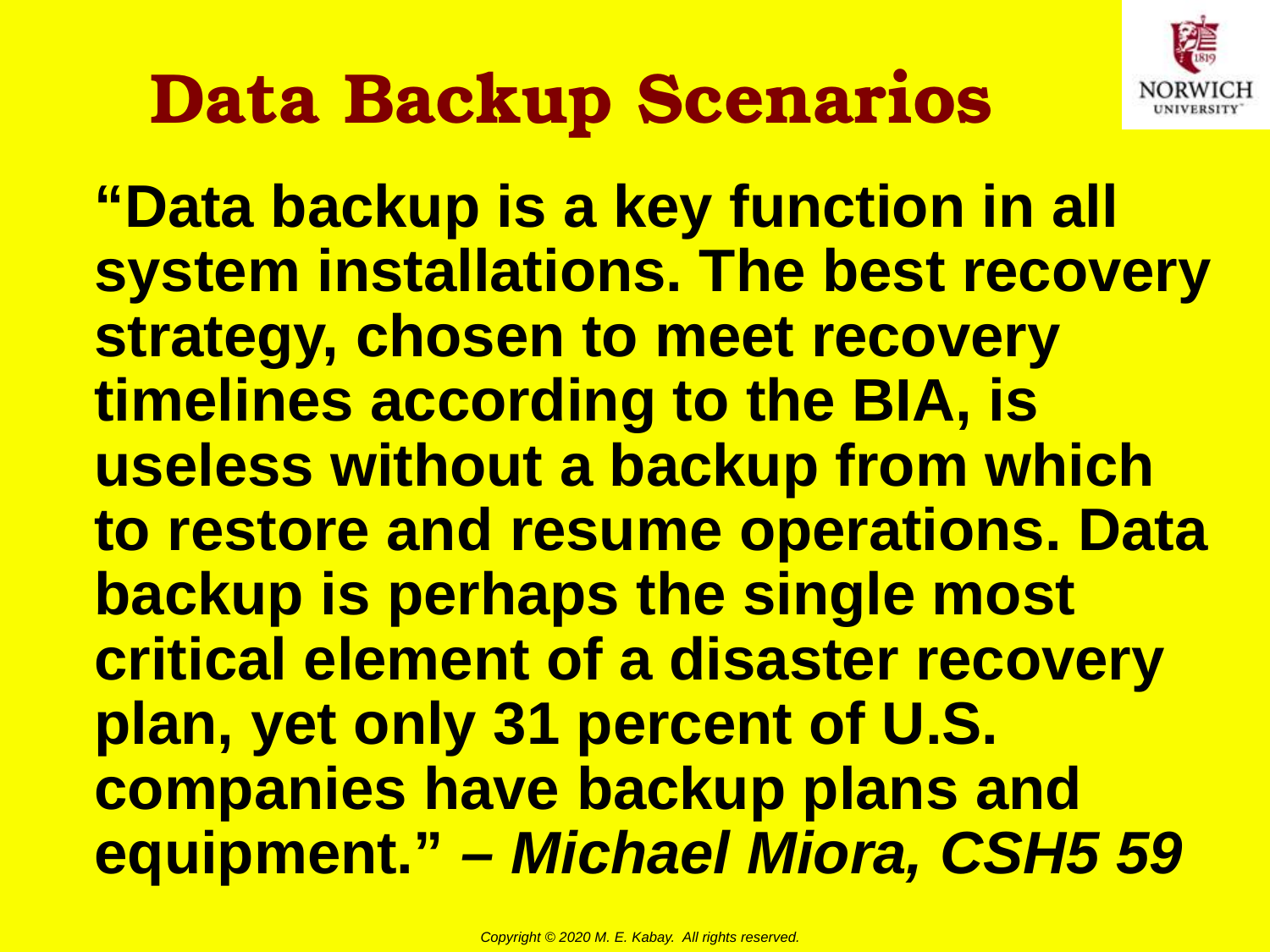

# Data Backup Scenarios
	“Data backup is a key function in all system installations. The best recovery strategy, chosen to meet recovery timelines according to the BIA, is useless without a backup from which to restore and resume operations. Data backup is perhaps the single most critical element of a disaster recovery plan, yet only 31 percent of U.S. companies have backup plans and equipment.” – Michael Miora, CSH5 59